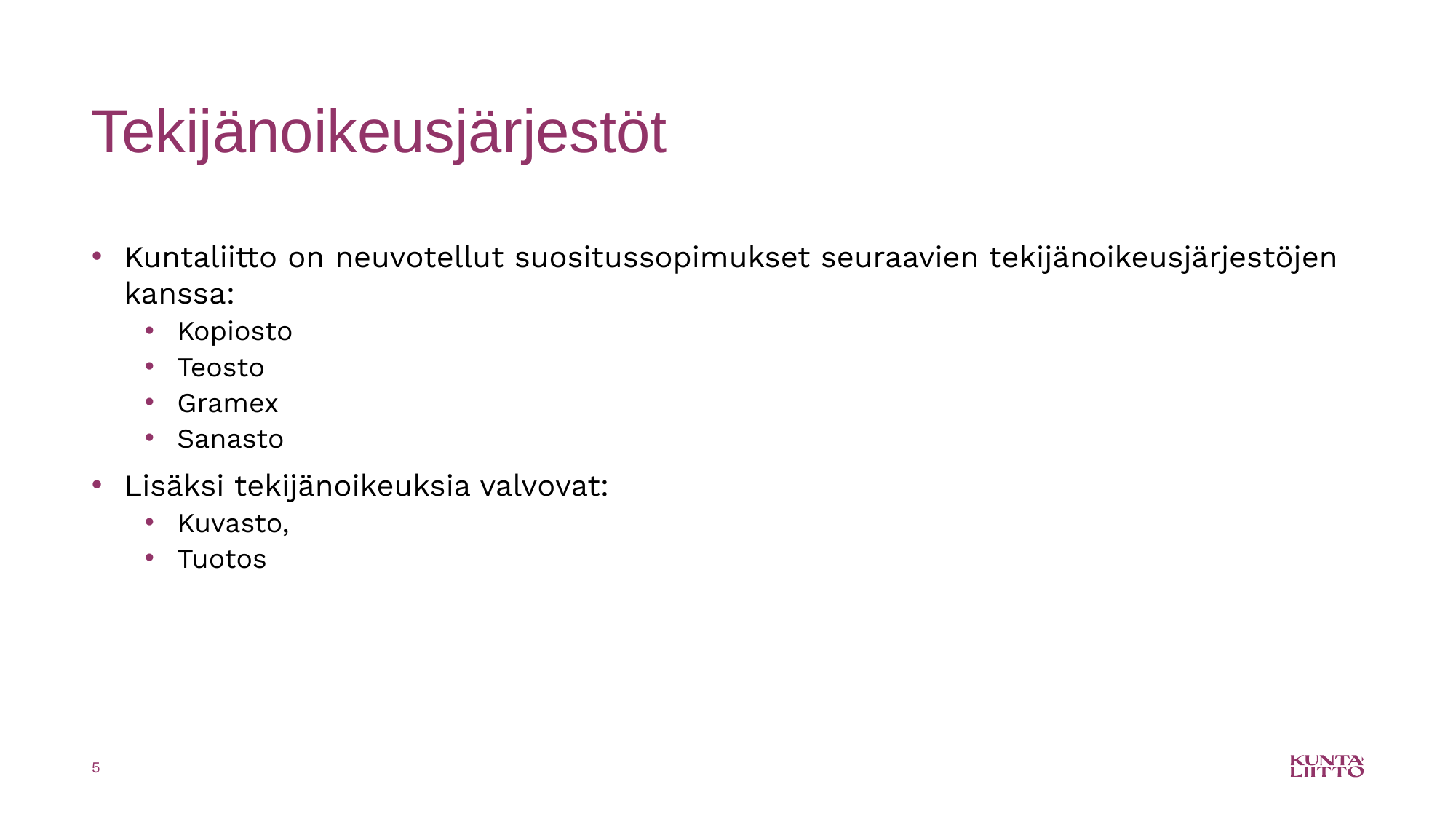

# Tekijänoikeusjärjestöt
Kuntaliitto on neuvotellut suositussopimukset seuraavien tekijänoikeusjärjestöjen kanssa:
Kopiosto
Teosto
Gramex
Sanasto
Lisäksi tekijänoikeuksia valvovat:
Kuvasto,
Tuotos
5